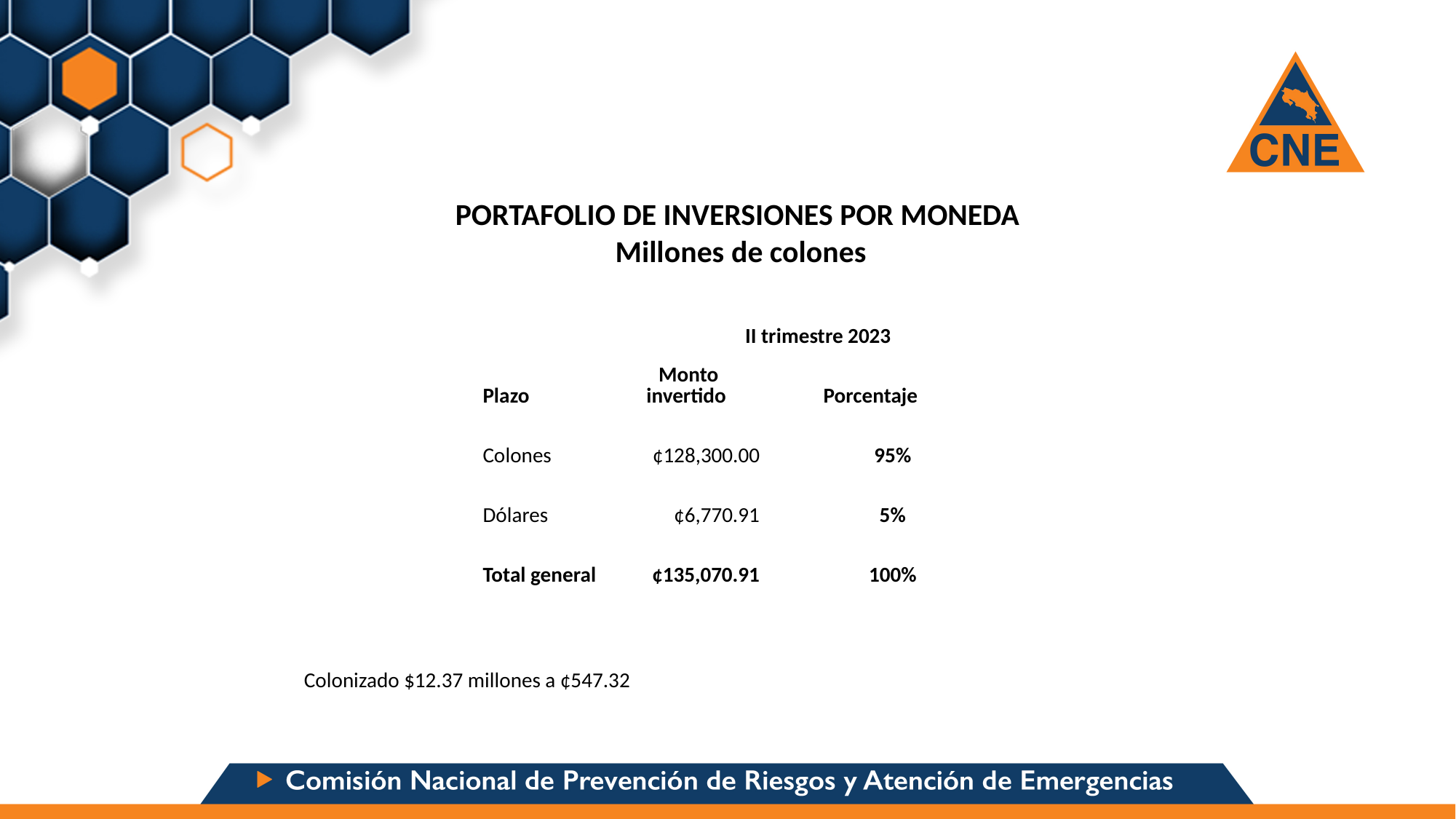

PORTAFOLIO DE INVERSIONES POR MONEDA
Millones de colones
|  | II trimestre 2023 |  |
| --- | --- | --- |
| Plazo | Monto invertido | Porcentaje |
| Colones | ¢128,300.00 | 95% |
| Dólares | ¢6,770.91 | 5% |
| Total general | ¢135,070.91 | 100% |
|  |  |  |
Colonizado $12.37 millones a ¢547.32